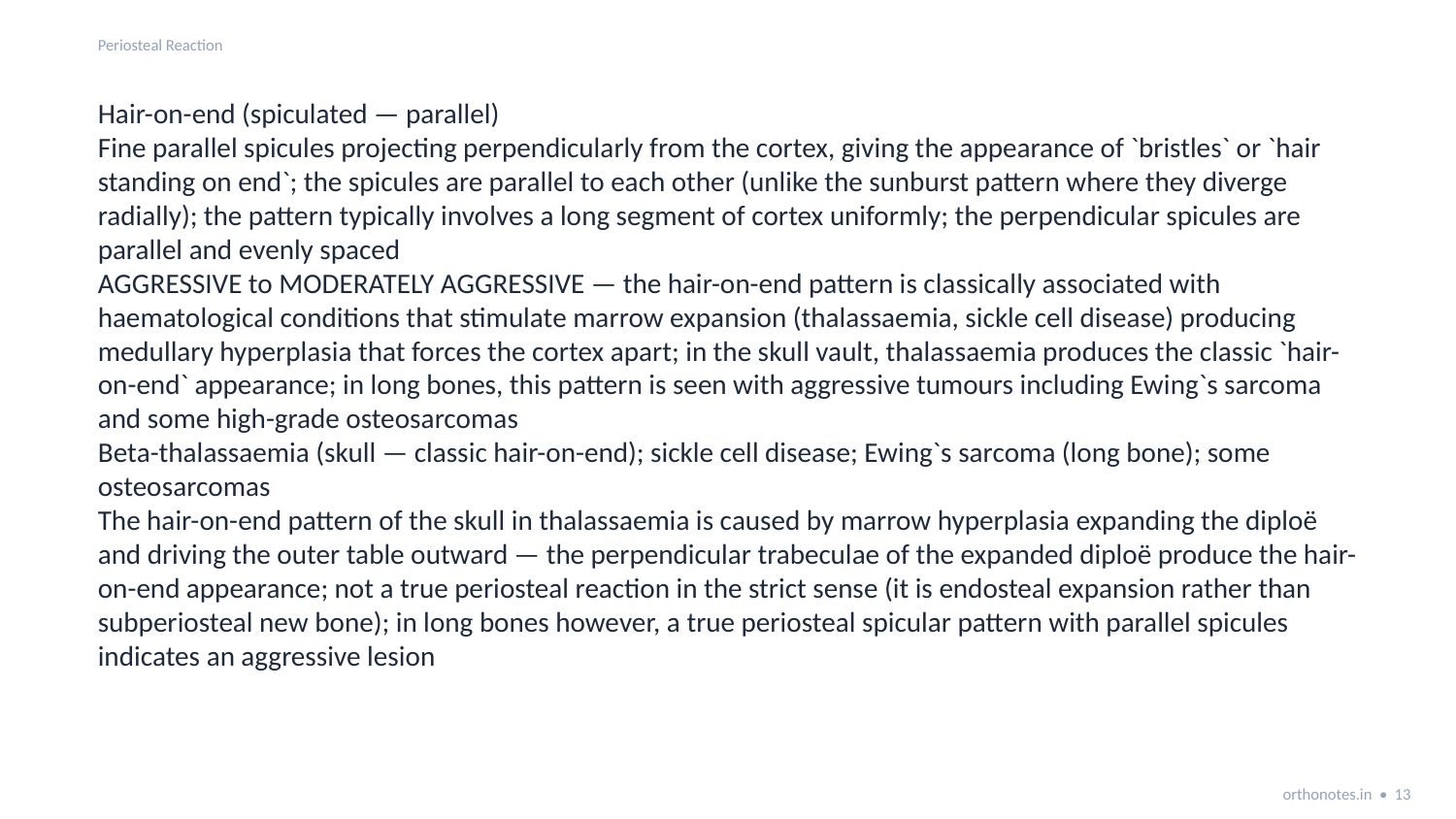

Periosteal Reaction
Hair-on-end (spiculated — parallel)
Fine parallel spicules projecting perpendicularly from the cortex, giving the appearance of `bristles` or `hair standing on end`; the spicules are parallel to each other (unlike the sunburst pattern where they diverge radially); the pattern typically involves a long segment of cortex uniformly; the perpendicular spicules are parallel and evenly spaced
AGGRESSIVE to MODERATELY AGGRESSIVE — the hair-on-end pattern is classically associated with haematological conditions that stimulate marrow expansion (thalassaemia, sickle cell disease) producing medullary hyperplasia that forces the cortex apart; in the skull vault, thalassaemia produces the classic `hair-on-end` appearance; in long bones, this pattern is seen with aggressive tumours including Ewing`s sarcoma and some high-grade osteosarcomas
Beta-thalassaemia (skull — classic hair-on-end); sickle cell disease; Ewing`s sarcoma (long bone); some osteosarcomas
The hair-on-end pattern of the skull in thalassaemia is caused by marrow hyperplasia expanding the diploë and driving the outer table outward — the perpendicular trabeculae of the expanded diploë produce the hair-on-end appearance; not a true periosteal reaction in the strict sense (it is endosteal expansion rather than subperiosteal new bone); in long bones however, a true periosteal spicular pattern with parallel spicules indicates an aggressive lesion
orthonotes.in  •  13